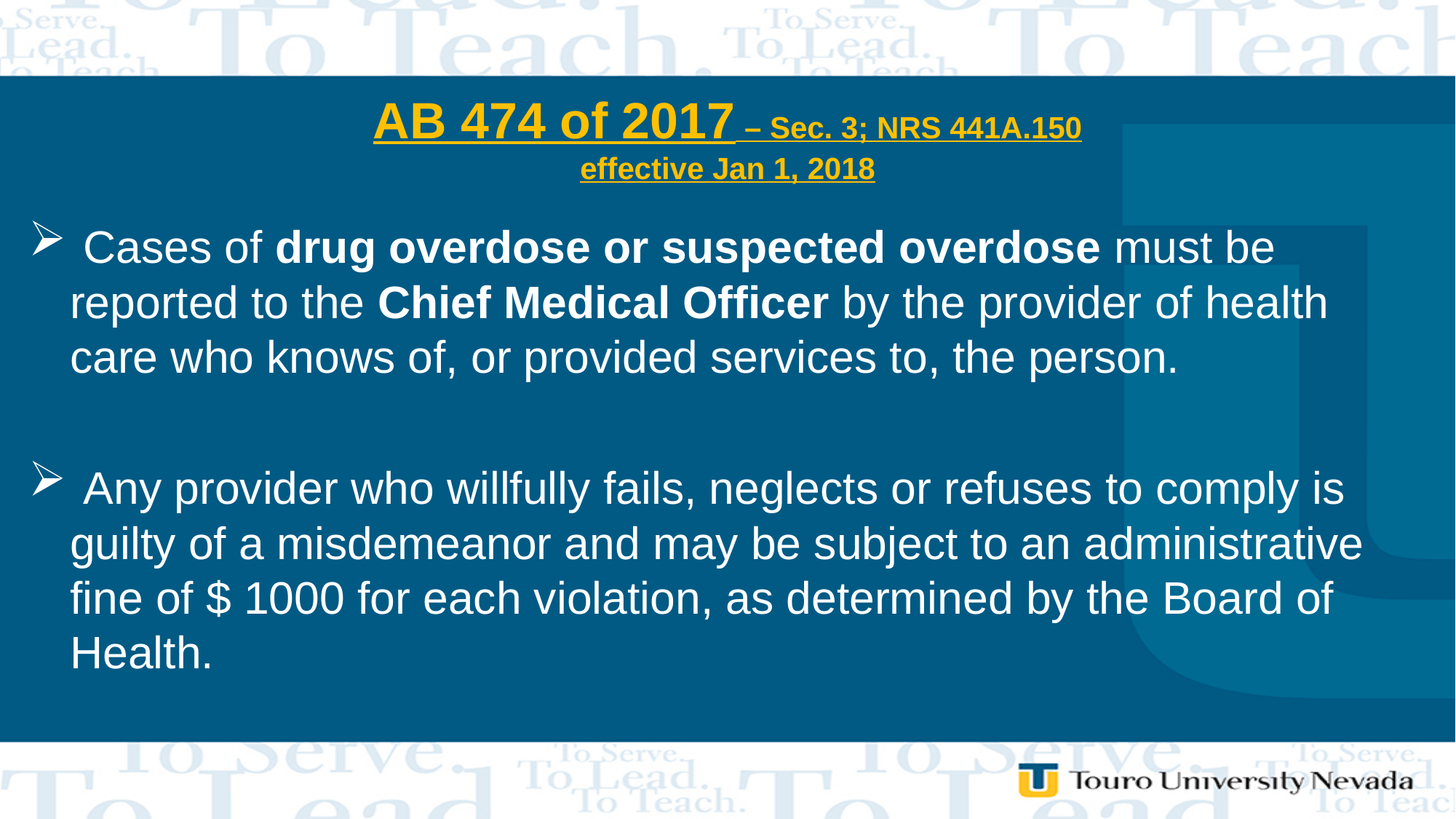

# AB 474 of 2017 – Sec. 3; NRS 441A.150 effective Jan 1, 2018
 Cases of drug overdose or suspected overdose must be reported to the Chief Medical Officer by the provider of health care who knows of, or provided services to, the person.

 Any provider who willfully fails, neglects or refuses to comply is guilty of a misdemeanor and may be subject to an administrative fine of $ 1000 for each violation, as determined by the Board of Health.